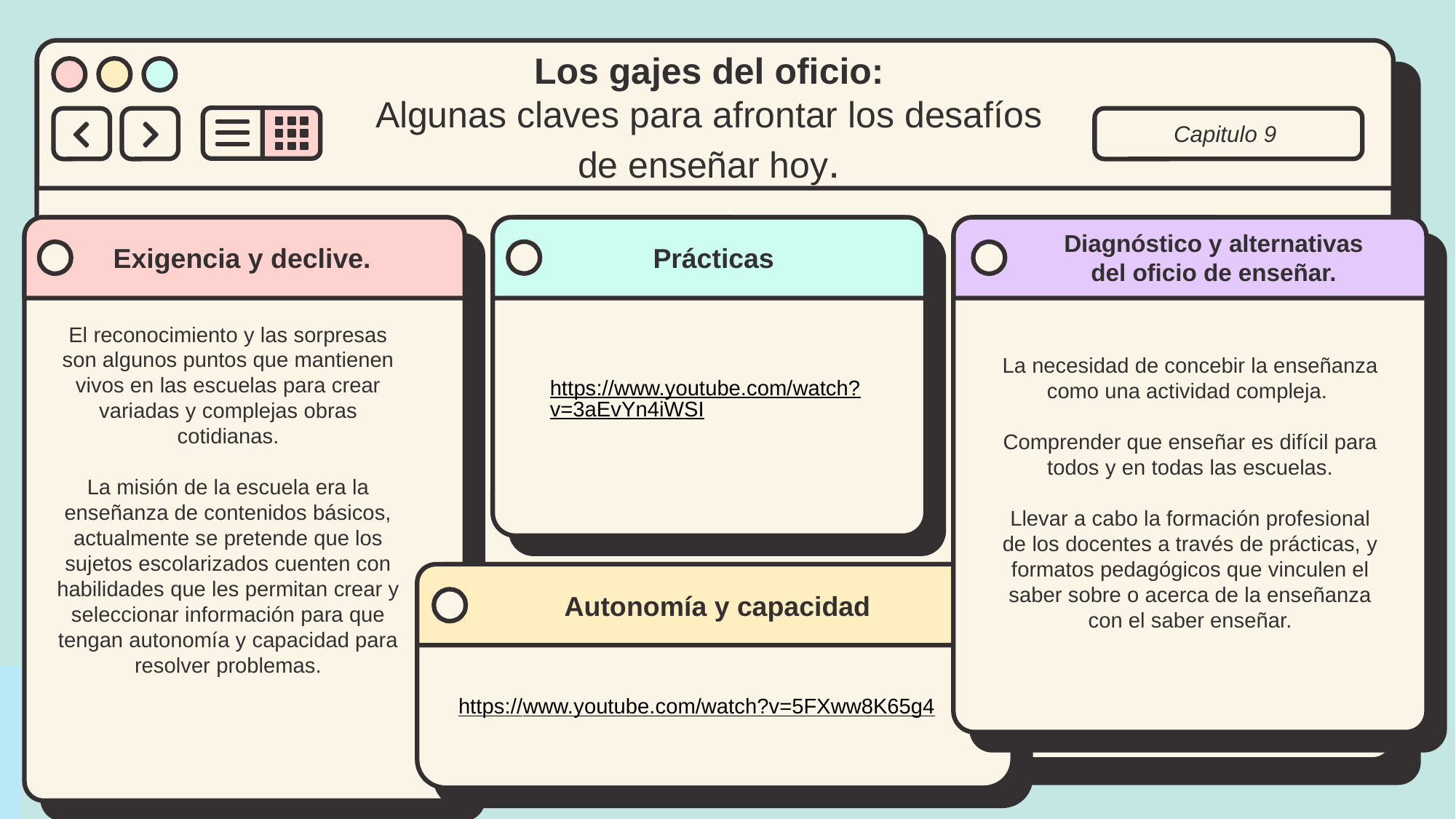

# Los gajes del oficio: Algunas claves para afrontar los desafíos de enseñar hoy.
Capitulo 9
Exigencia y declive.
Prácticas
Diagnóstico y alternativas del oficio de enseñar.

El reconocimiento y las sorpresas son algunos puntos que mantienen vivos en las escuelas para crear variadas y complejas obras cotidianas.

La misión de la escuela era la enseñanza de contenidos básicos, actualmente se pretende que los sujetos escolarizados cuenten con habilidades que les permitan crear y seleccionar información para que tengan autonomía y capacidad para resolver problemas.

La necesidad de concebir la enseñanza como una actividad compleja.

Comprender que enseñar es difícil para todos y en todas las escuelas.

Llevar a cabo la formación profesional de los docentes a través de prácticas, y formatos pedagógicos que vinculen el saber sobre o acerca de la enseñanza con el saber enseñar.

https://www.youtube.com/watch?v=3aEvYn4iWSI
Autonomía y capacidad

https://www.youtube.com/watch?v=5FXww8K65g4